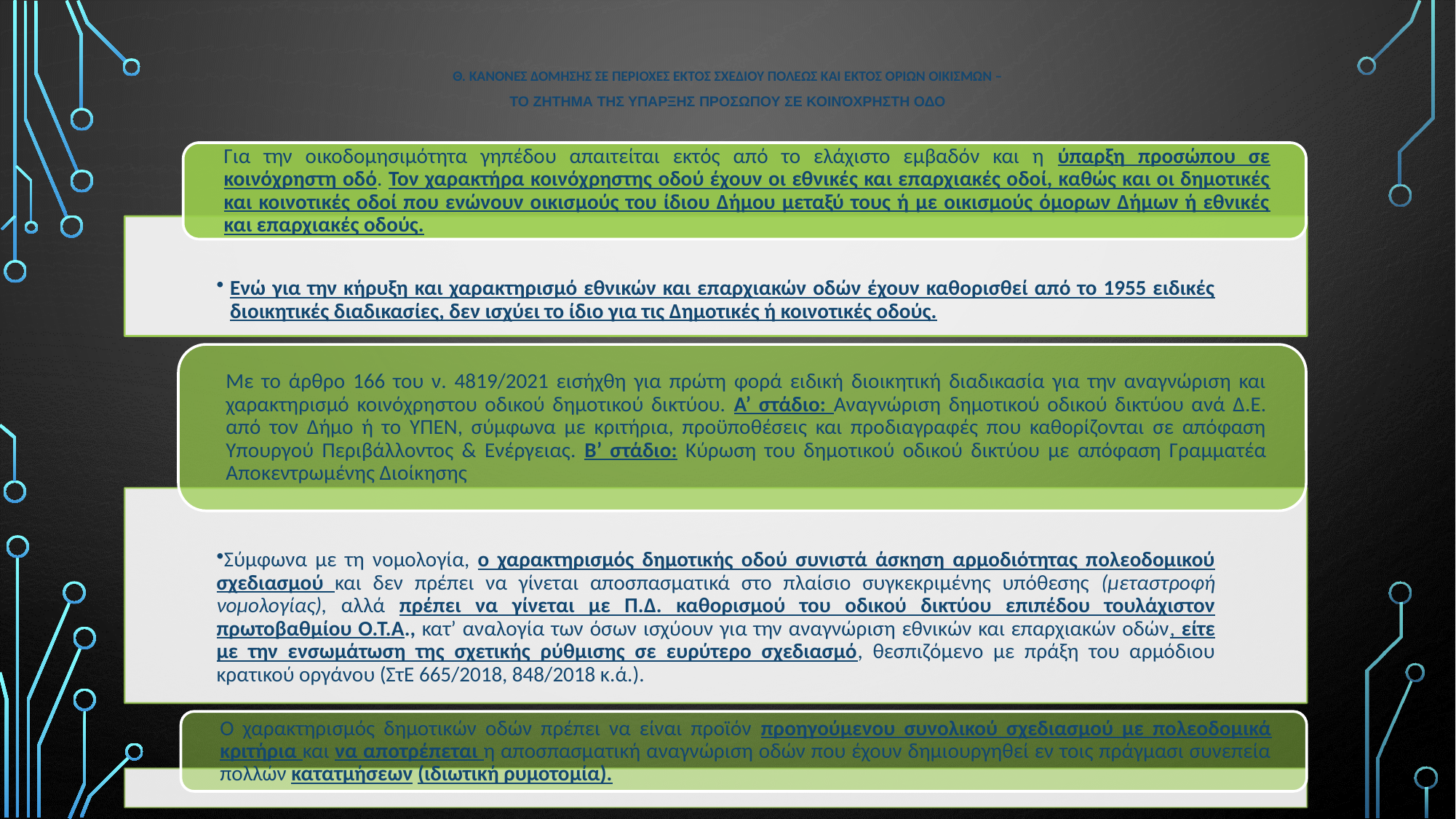

# Θ. ΚανΟνες δΟμησης σε περιοχΕς εκτΟς σχεδΙου πΟλεως και εκτΟς ορΙων οικισμΩν – Το ζΗτημα της ΥΠΑΡΞΗΣ προσΩπου ΣΕ κοινόχρηστη οδο

Ενώ για την κήρυξη και χαρακτηρισμό εθνικών και επαρχιακών οδών έχουν καθορισθεί από το 1955 ειδικές διοικητικές διαδικασίες, δεν ισχύει το ίδιο για τις Δημοτικές ή κοινοτικές οδούς.
Για την οικοδομησιμότητα γηπέδου απαιτείται εκτός από το ελάχιστο εμβαδόν και η ύπαρξη προσώπου σε κοινόχρηστη οδό. Τον χαρακτήρα κοινόχρηστης οδού έχουν οι εθνικές και επαρχιακές οδοί, καθώς και οι δημοτικές και κοινοτικές οδοί που ενώνουν οικισμούς του ίδιου Δήμου μεταξύ τους ή με οικισμούς όμορων Δήμων ή εθνικές και επαρχιακές οδούς.

Σύμφωνα με τη νομολογία, ο χαρακτηρισμός δημοτικής οδού συνιστά άσκηση αρμοδιότητας πολεοδομικού σχεδιασμού και δεν πρέπει να γίνεται αποσπασματικά στο πλαίσιο συγκεκριμένης υπόθεσης (μεταστροφή νομολογίας), αλλά πρέπει να γίνεται με Π.Δ. καθορισμού του οδικού δικτύου επιπέδου τουλάχιστον πρωτοβαθμίου Ο.Τ.Α., κατ’ αναλογία των όσων ισχύουν για την αναγνώριση εθνικών και επαρχιακών οδών, είτε με την ενσωμάτωση της σχετικής ρύθμισης σε ευρύτερο σχεδιασμό, θεσπιζόμενο με πράξη του αρμόδιου κρατικού οργάνου (ΣτΕ 665/2018, 848/2018 κ.ά.).
Με το άρθρο 166 του ν. 4819/2021 εισήχθη για πρώτη φορά ειδική διοικητική διαδικασία για την αναγνώριση και χαρακτηρισμό κοινόχρηστου οδικού δημοτικού δικτύου. Α’ στάδιο: Αναγνώριση δημοτικού οδικού δικτύου ανά Δ.Ε. από τον Δήμο ή το ΥΠΕΝ, σύμφωνα με κριτήρια, προϋποθέσεις και προδιαγραφές που καθορίζονται σε απόφαση Υπουργού Περιβάλλοντος & Ενέργειας. Β’ στάδιο: Κύρωση του δημοτικού οδικού δικτύου με απόφαση Γραμματέα Αποκεντρωμένης Διοίκησης
Ο χαρακτηρισμός δημοτικών οδών πρέπει να είναι προϊόν προηγούμενου συνολικού σχεδιασμού με πολεοδομικά κριτήρια και να αποτρέπεται η αποσπασματική αναγνώριση οδών που έχουν δημιουργηθεί εν τοις πράγμασι συνεπεία πολλών κατατμήσεων (ιδιωτική ρυμοτομία).